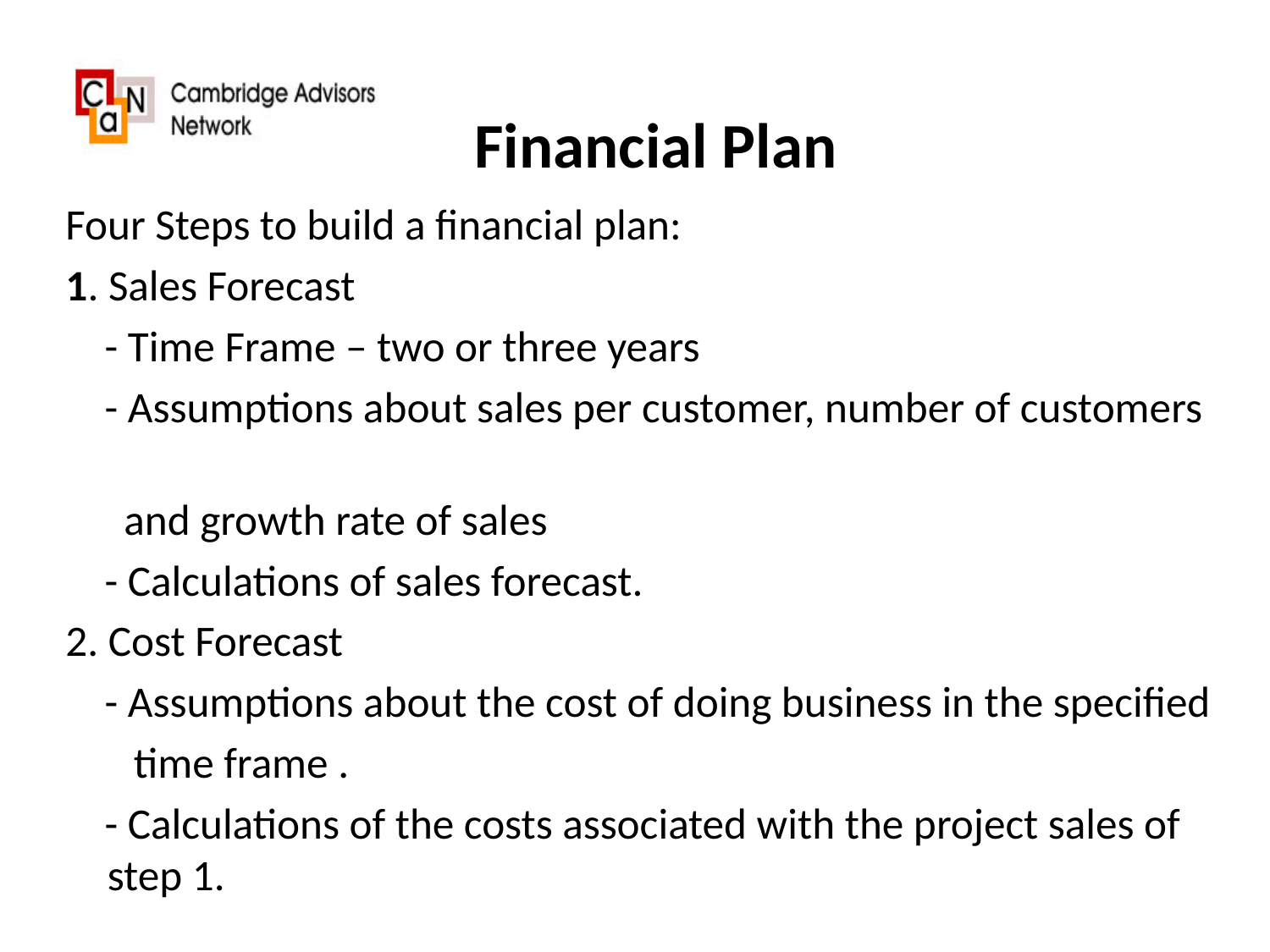

# Financial Plan
Four Steps to build a financial plan:
1. Sales Forecast
    - Time Frame – two or three years
    - Assumptions about sales per customer, number of customers
      and growth rate of sales
    - Calculations of sales forecast.
2. Cost Forecast
    - Assumptions about the cost of doing business in the specified
       time frame .
    - Calculations of the costs associated with the project sales of step 1.